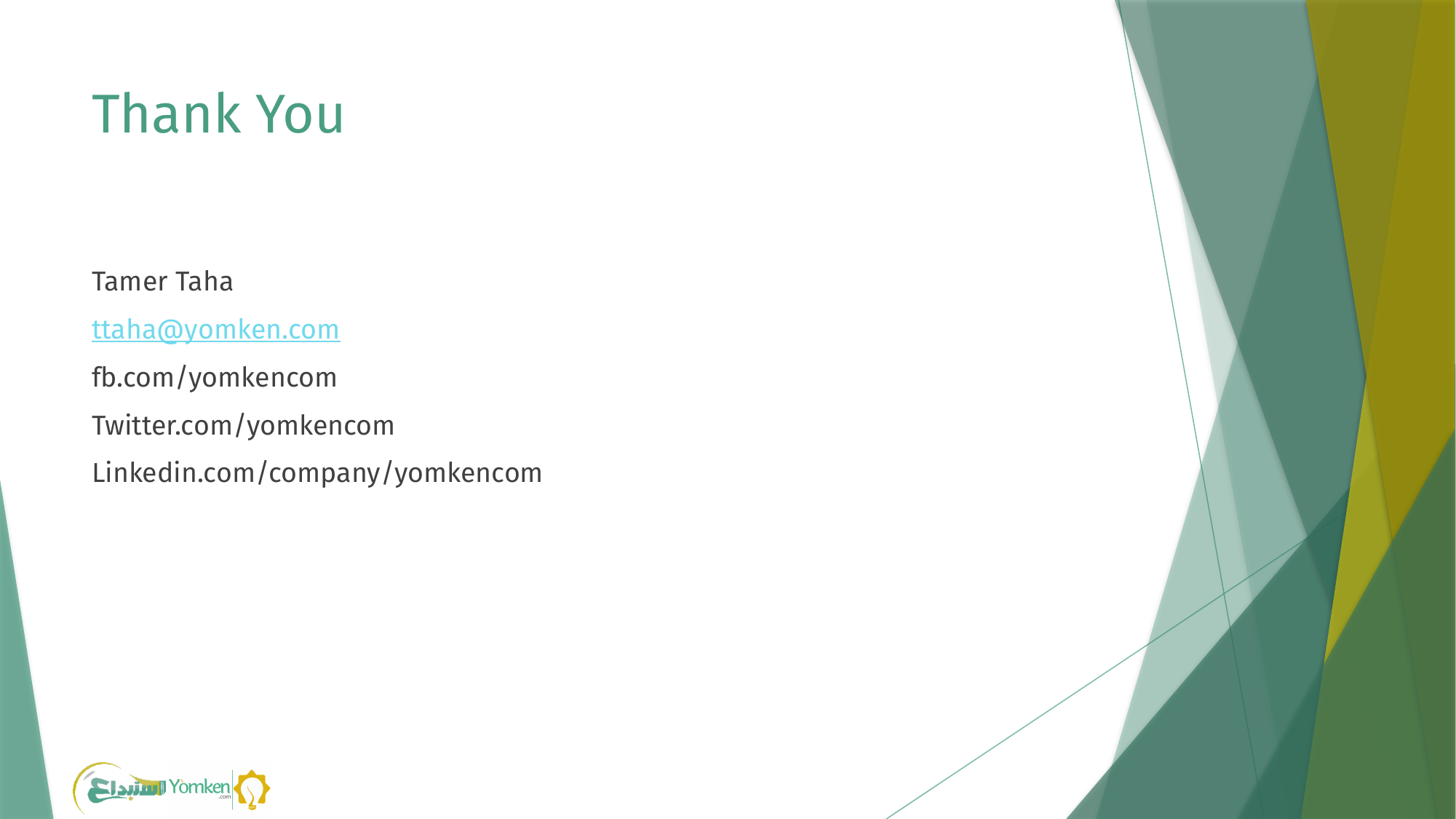

# Thank You
Tamer Taha
ttaha@yomken.com
fb.com/yomkencom
Twitter.com/yomkencom
Linkedin.com/company/yomkencom